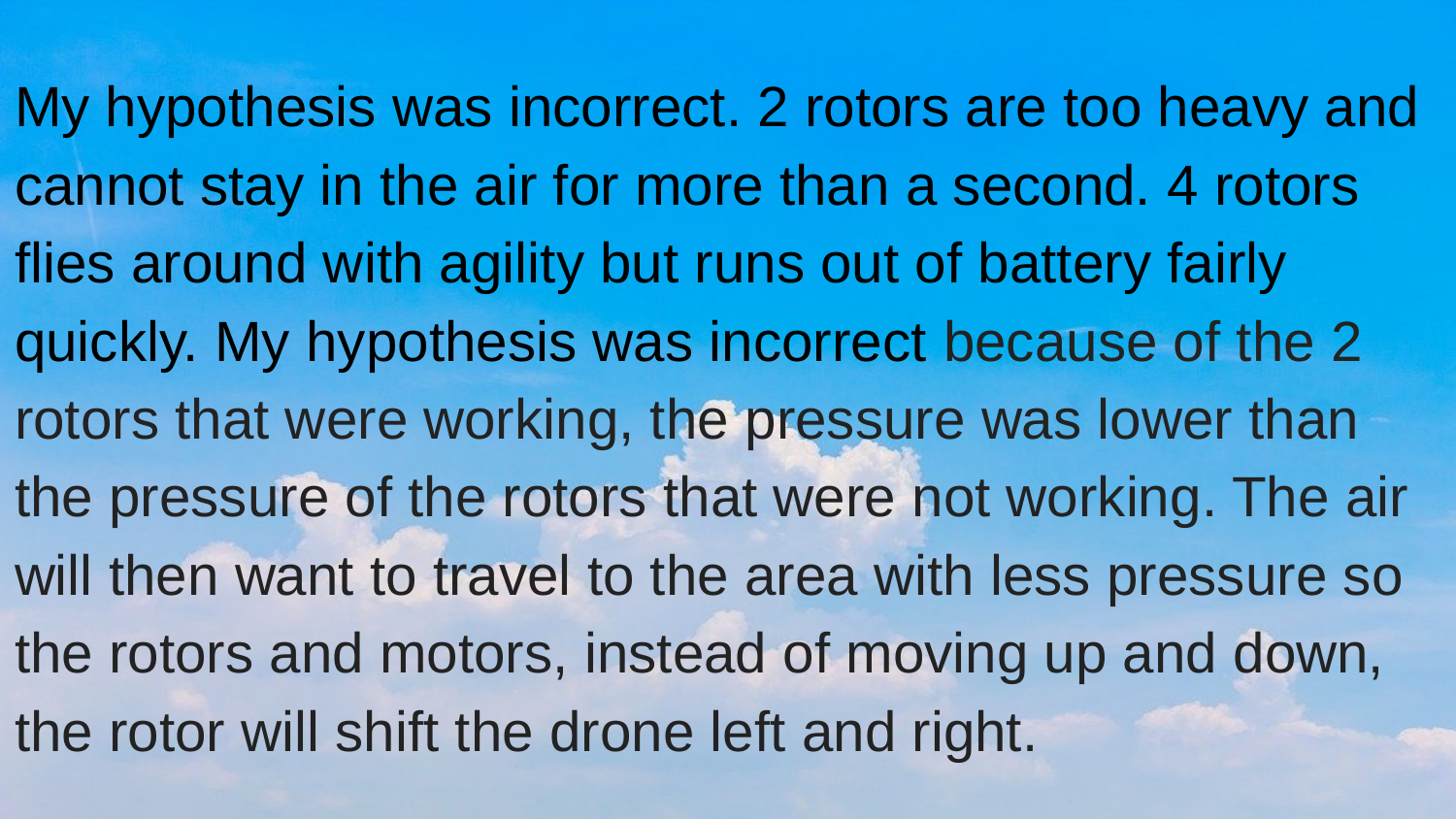

My hypothesis was incorrect. 2 rotors are too heavy and cannot stay in the air for more than a second. 4 rotors flies around with agility but runs out of battery fairly quickly. My hypothesis was incorrect because of the 2 rotors that were working, the pressure was lower than the pressure of the rotors that were not working. The air will then want to travel to the area with less pressure so the rotors and motors, instead of moving up and down, the rotor will shift the drone left and right.